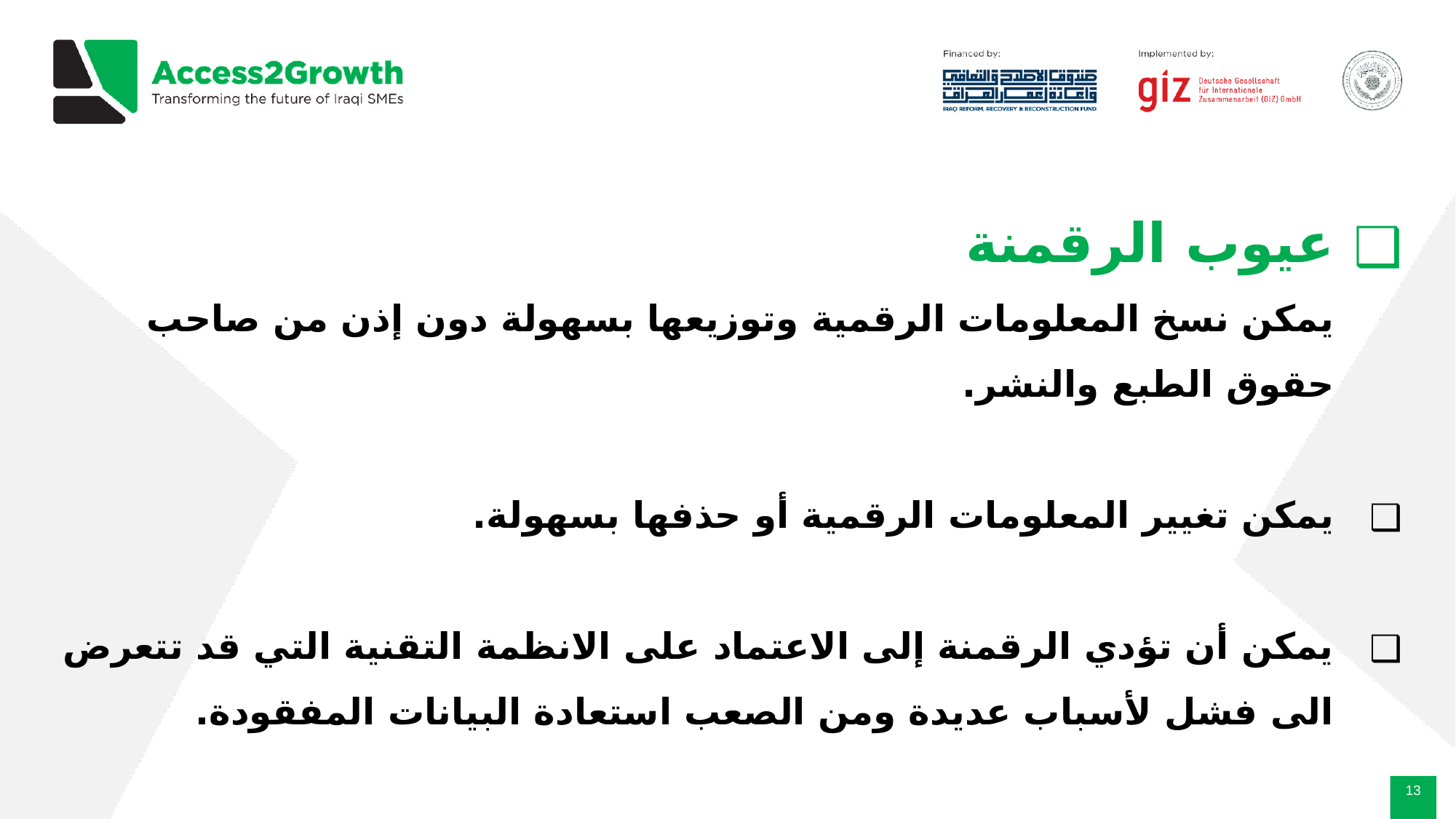

عيوب الرقمنة
يمكن نسخ المعلومات الرقمية وتوزيعها بسهولة دون إذن من صاحب حقوق الطبع والنشر.

يمكن تغيير المعلومات الرقمية أو حذفها بسهولة.

يمكن أن تؤدي الرقمنة إلى الاعتماد على الانظمة التقنية التي قد تتعرض الى فشل لأسباب عديدة ومن الصعب استعادة البيانات المفقودة.
13